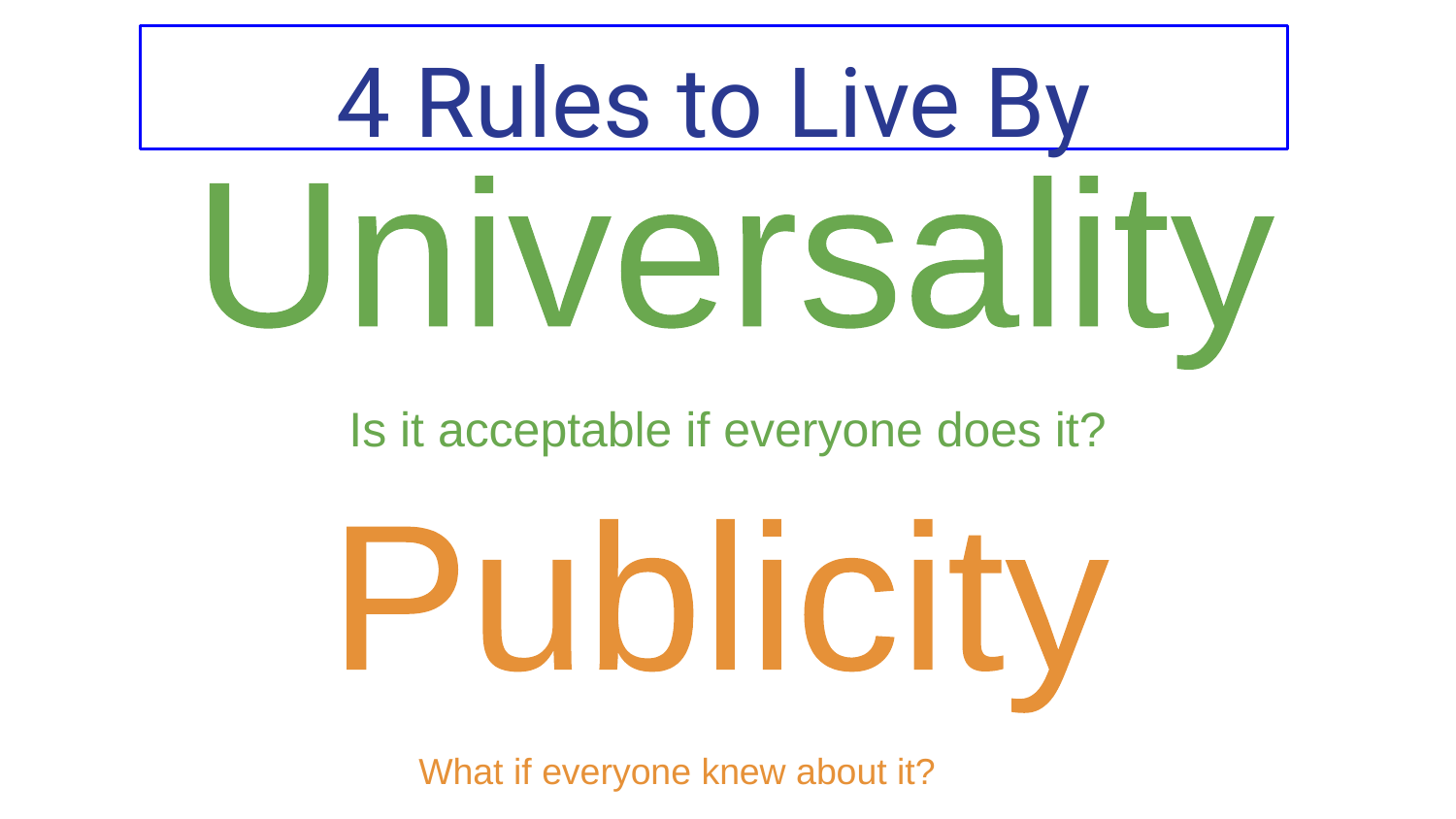

# 4 Rules to Live By
Universality
Is it acceptable if everyone does it?
Publicity
What if everyone knew about it?